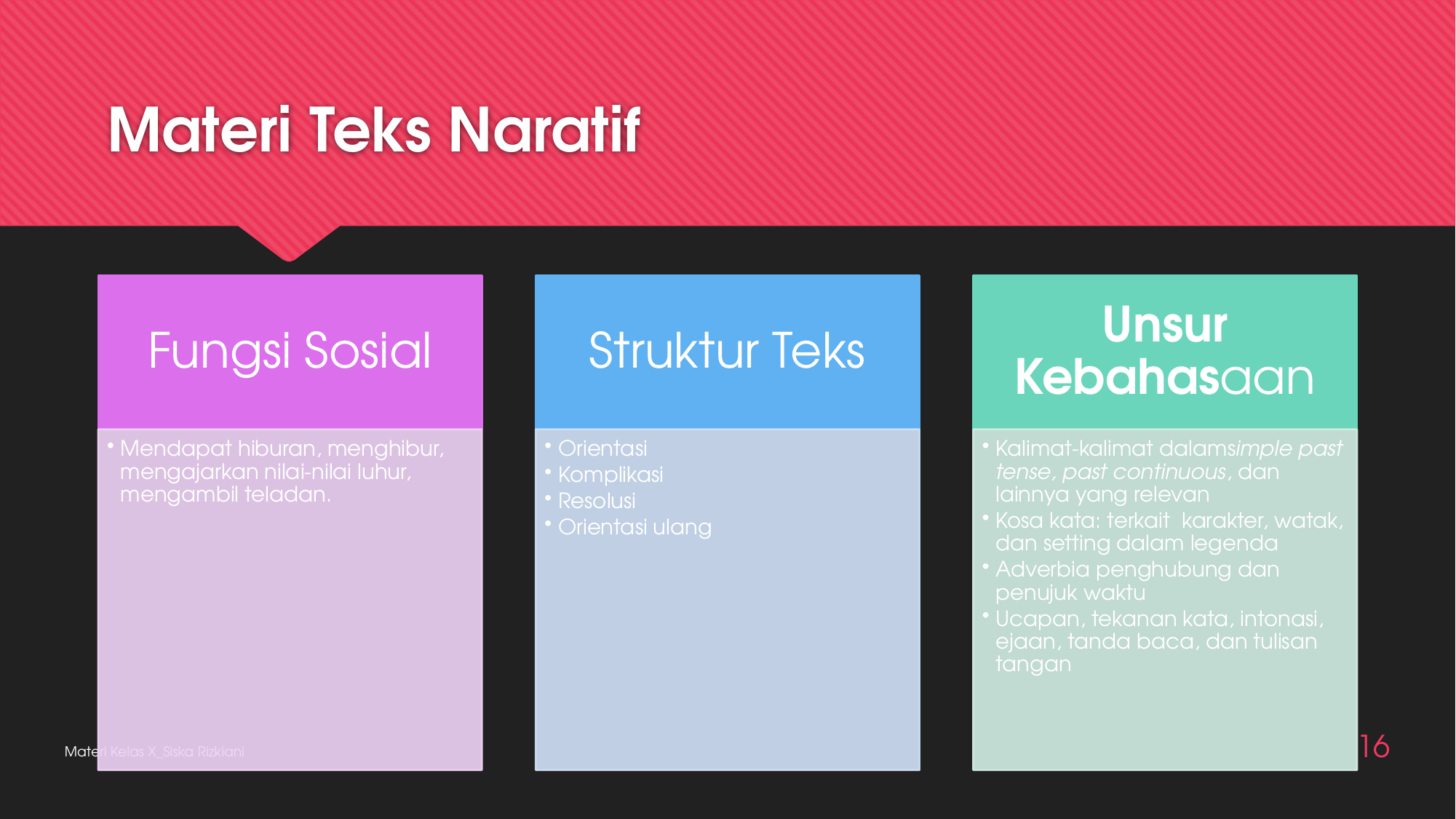

# Materi Teks Naratif
Fungsi Sosial
Mendapat hiburan, menghibur, mengajarkan nilai-nilai luhur, mengambil teladan.
Struktur Teks
Orientasi
Komplikasi
Resolusi
Orientasi ulang
Unsur Kebahasaan
Kalimat-kalimat dalamsimple past tense, past continuous, dan lainnya yang relevan
Kosa kata: terkait  karakter, watak, dan setting dalam legenda
Adverbia penghubung dan penujuk waktu
Ucapan, tekanan kata, intonasi, ejaan, tanda baca, dan tulisan tangan
16
Materi Kelas X_Siska Rizkiani